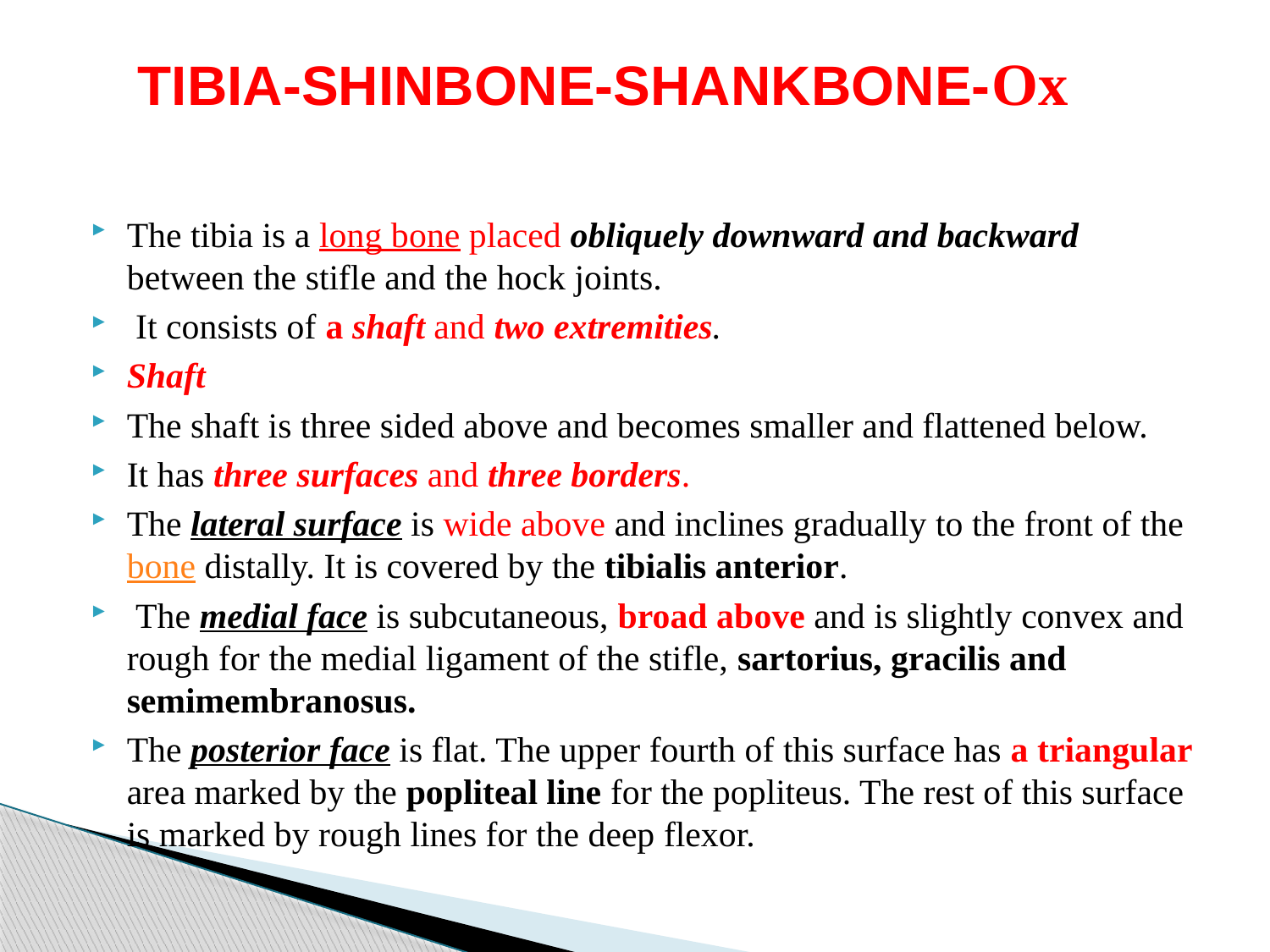

# TIBIA-SHINBONE-SHANKBONE-Ox
The tibia is a long bone placed obliquely downward and backward between the stifle and the hock joints.
 It consists of a shaft and two extremities.
Shaft
The shaft is three sided above and becomes smaller and flattened below.
It has three surfaces and three borders.
The lateral surface is wide above and inclines gradually to the front of the bone distally. It is covered by the tibialis anterior.
 The medial face is subcutaneous, broad above and is slightly convex and rough for the medial ligament of the stifle, sartorius, gracilis and semimembranosus.
The posterior face is flat. The upper fourth of this surface has a triangular area marked by the popliteal line for the popliteus. The rest of this surface is marked by rough lines for the deep flexor.